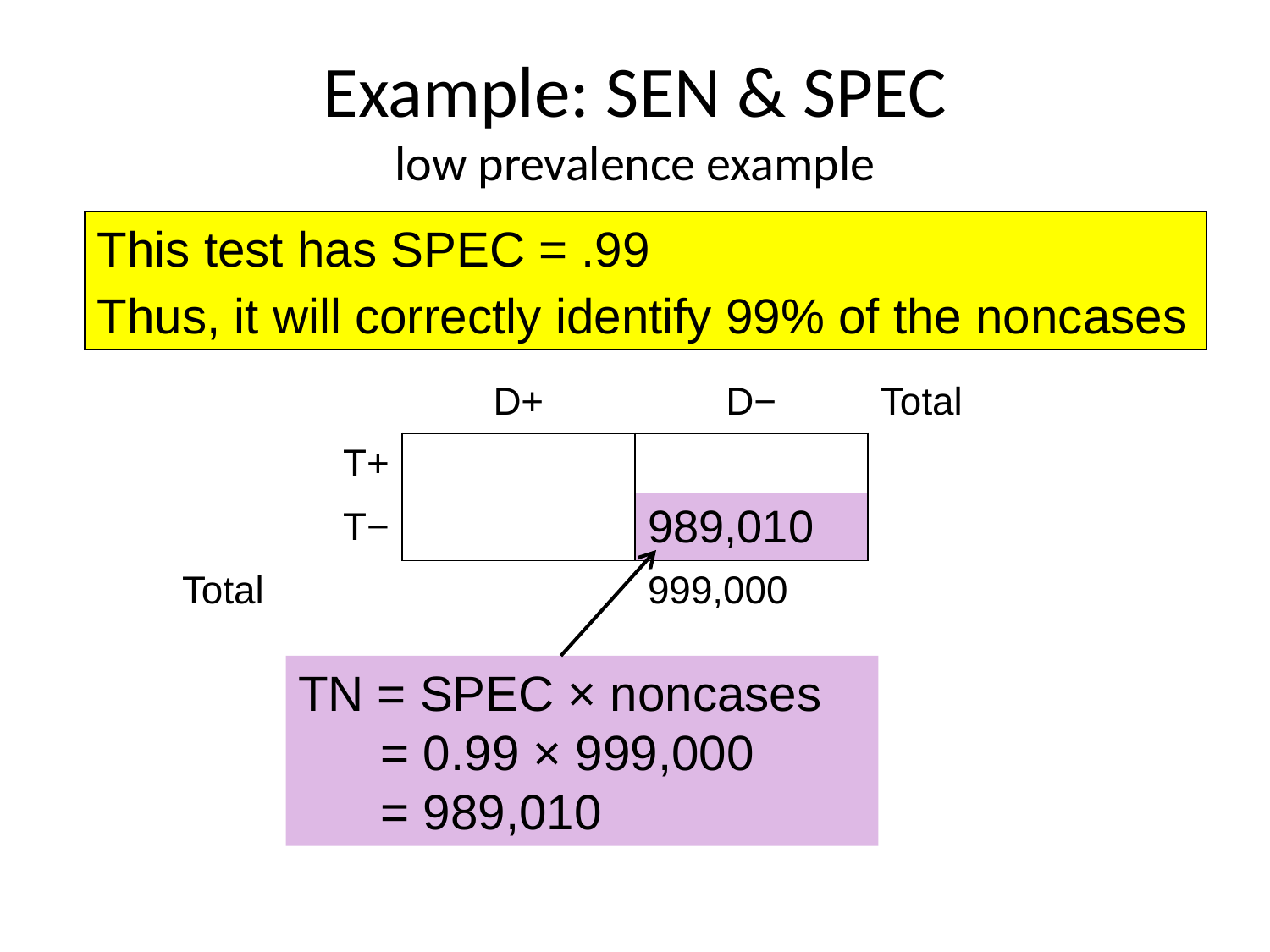

# Example: SEN & SPEC low prevalence example
This test has SPEC = .99
Thus, it will correctly identify 99% of the noncases
|  | D+ | D− | Total |
| --- | --- | --- | --- |
| T+ |  |  |  |
| T− |  | 989,010 |  |
| Total |  | 999,000 |  |

TN = SPEC × noncases
      = 0.99 × 999,000
      = 989,010